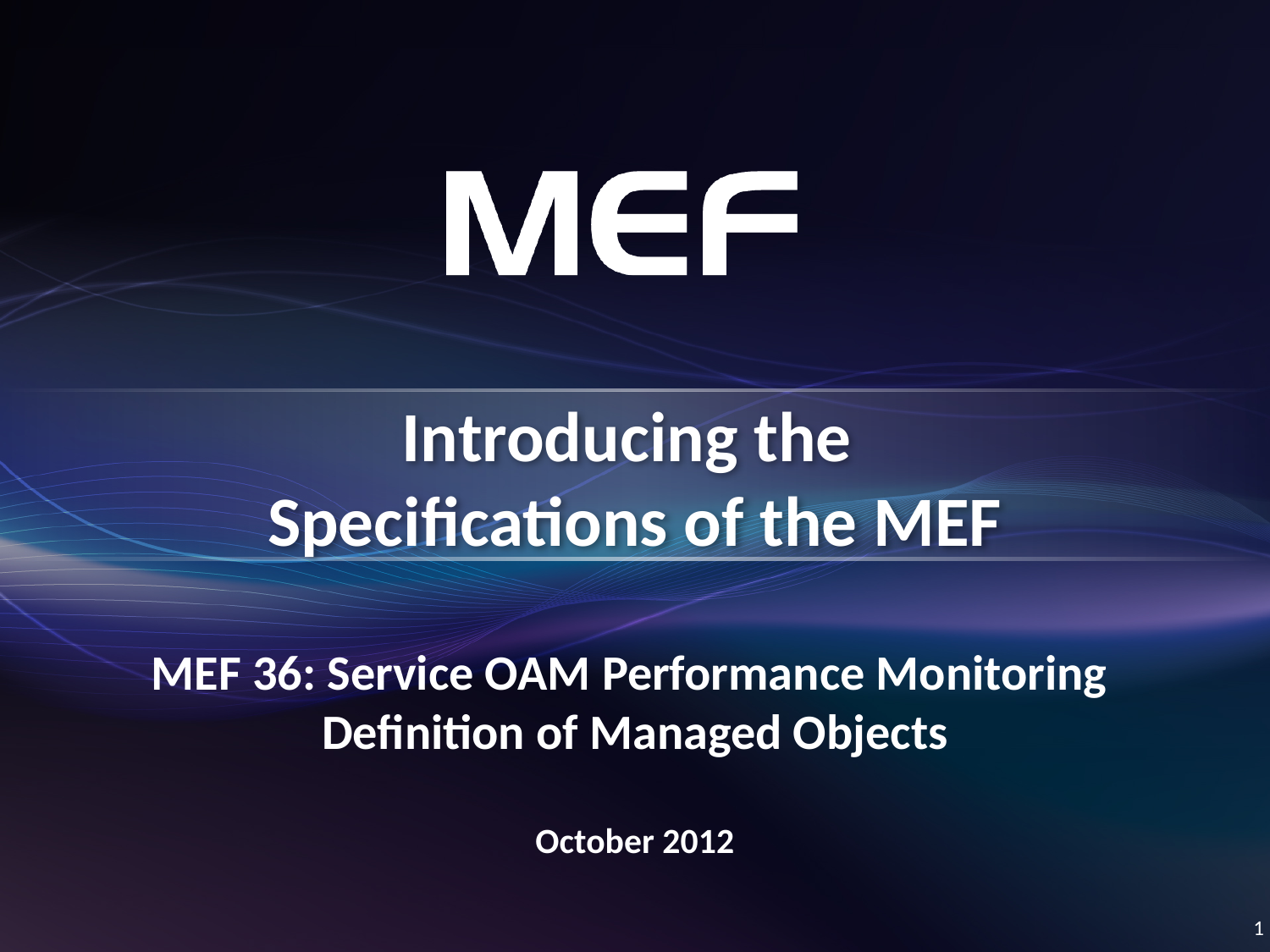

# Introducing the Specifications of the MEF
MEF 36: Service OAM Performance Monitoring
Definition of Managed Objects

October 2012